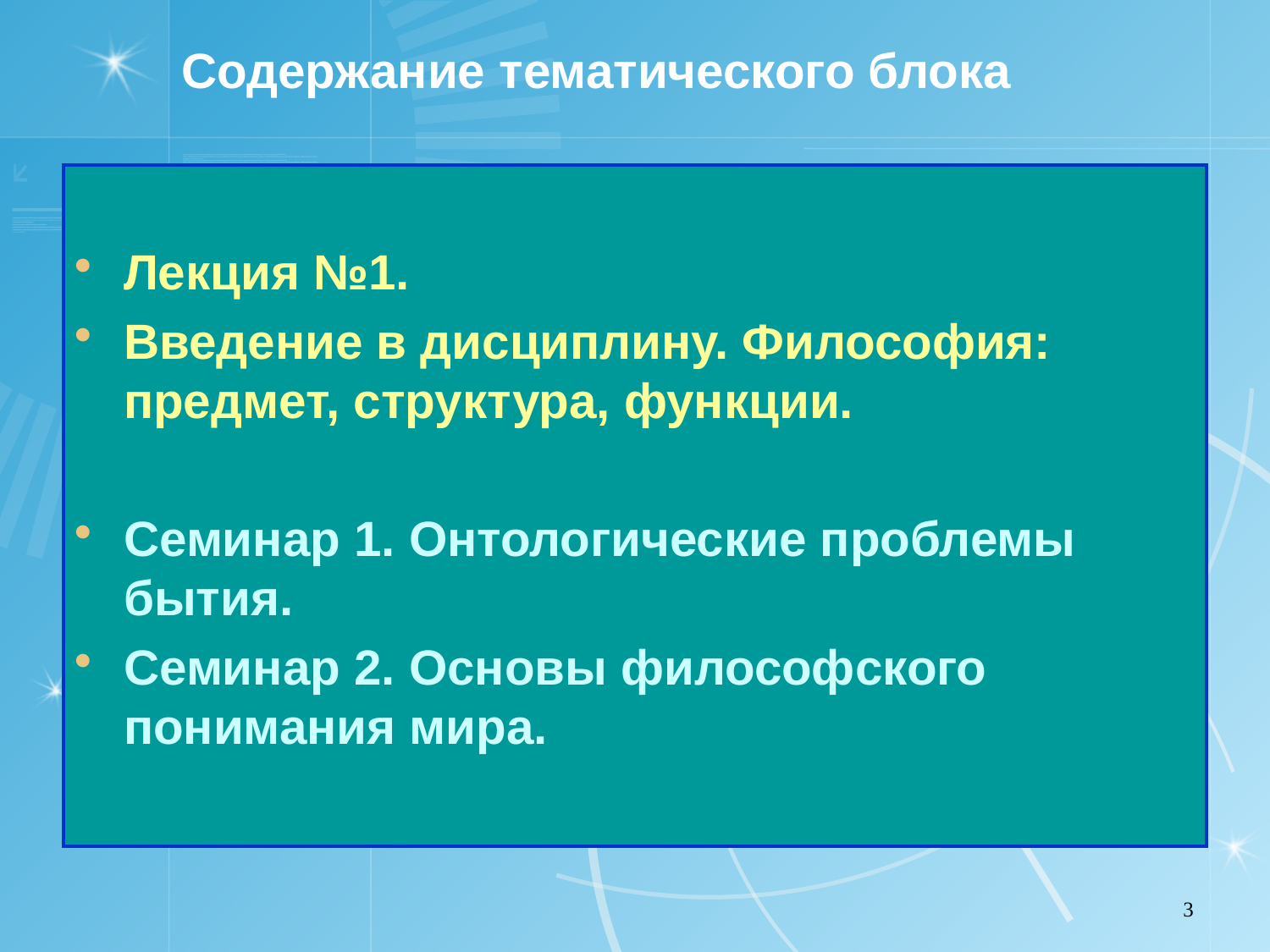

Содержание тематического блока

Лекция №1.
Введение в дисциплину. Философия: предмет, структура, функции.

Семинар 1. Онтологические проблемы бытия.
Семинар 2. Основы философского понимания мира.

3